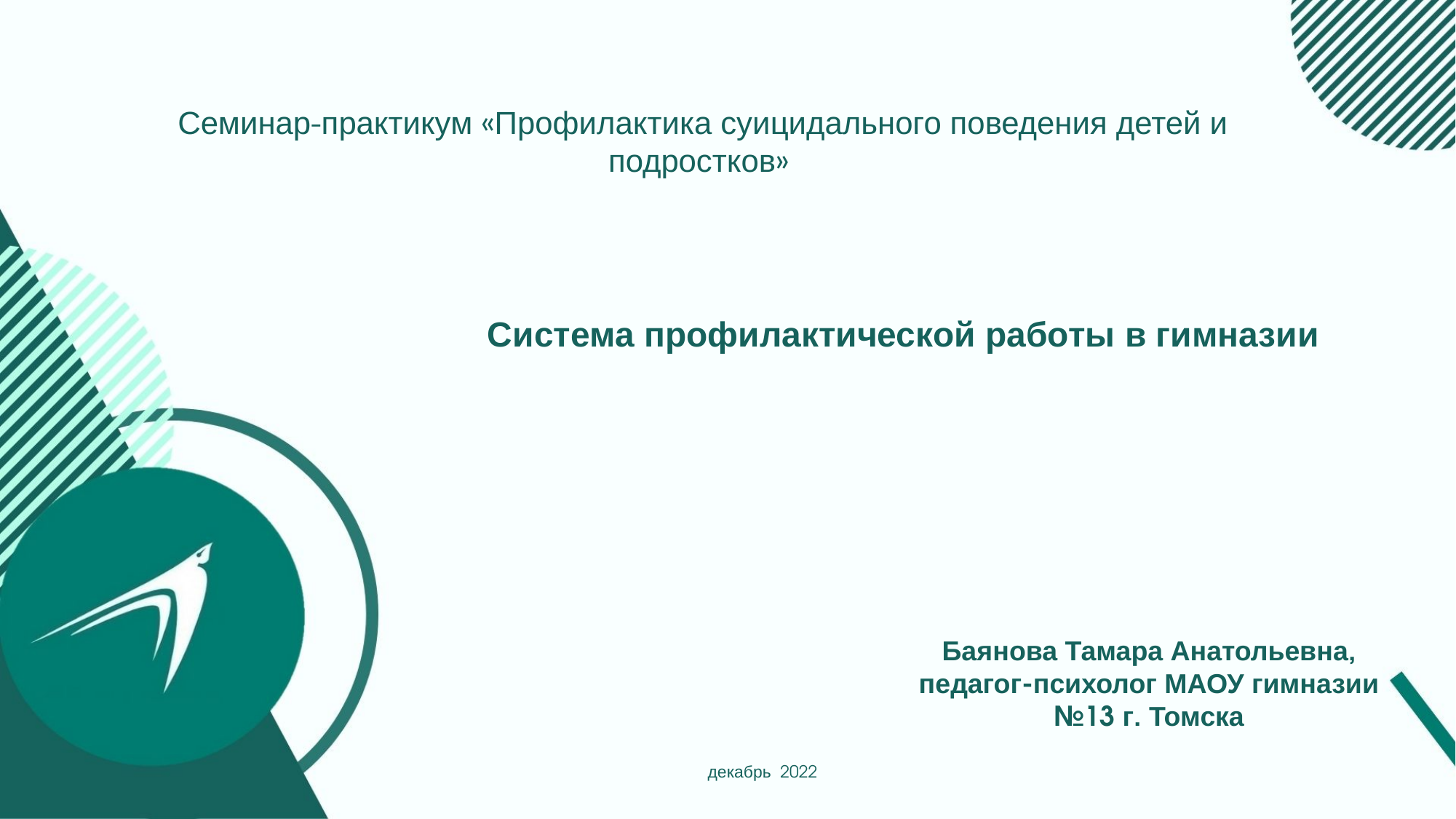

Семинар-практикум «Профилактика суицидального поведения детей и подростков»

Система профилактической работы в гимназии
Баянова Тамара Анатольевна, педагог-психолог МАОУ гимназии №13 г. Томска
декабрь  2022